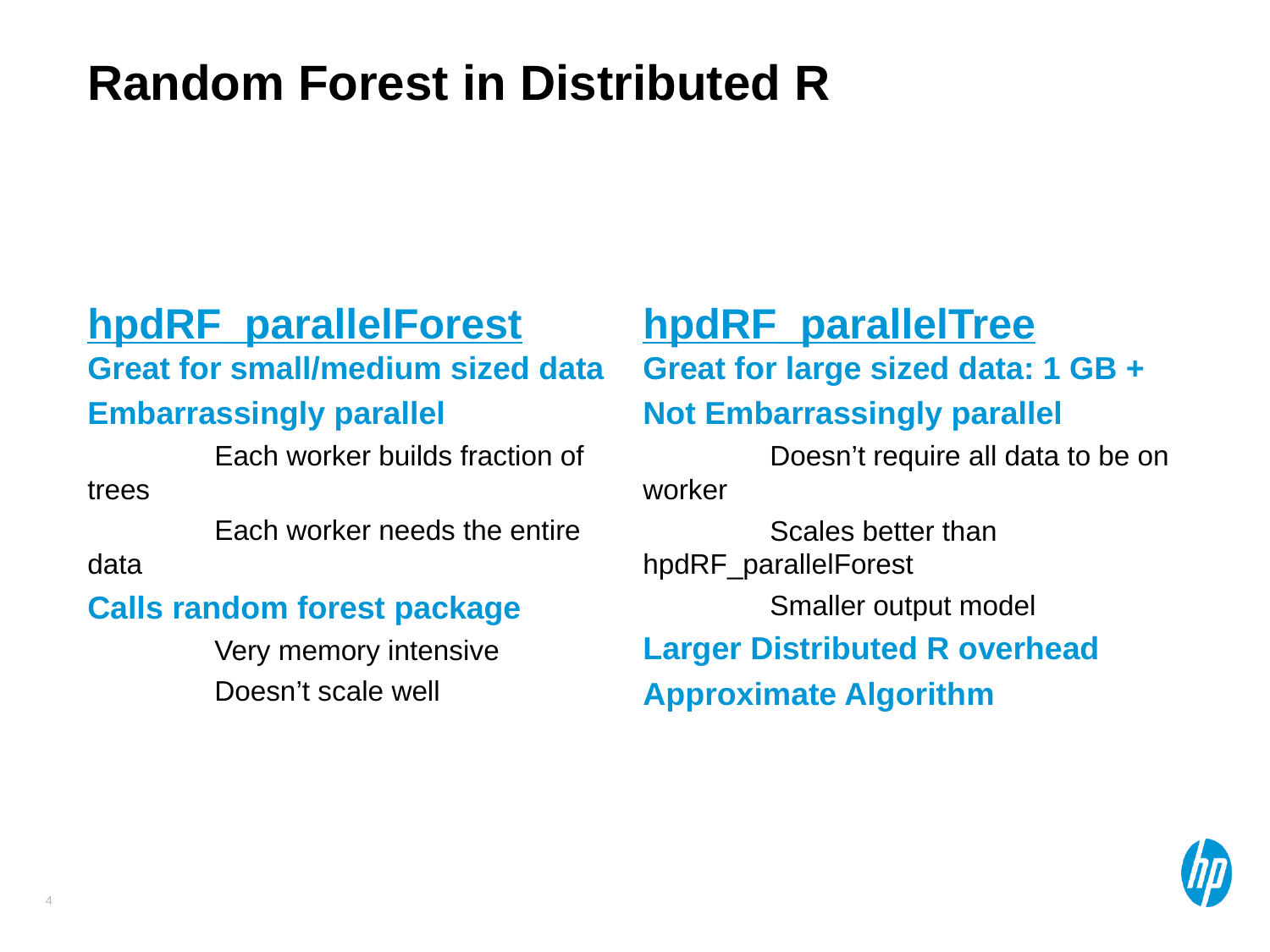

# Random Forest in Distributed R
hpdRF_parallelForest
hpdRF_parallelTree
Great for small/medium sized data
Embarrassingly parallel
	Each worker builds fraction of trees
	Each worker needs the entire data
Calls random forest package
	Very memory intensive
	Doesn’t scale well

Great for large sized data: 1 GB +
Not Embarrassingly parallel
	Doesn’t require all data to be on worker
	Scales better than hpdRF_parallelForest
	Smaller output model
Larger Distributed R overhead
Approximate Algorithm